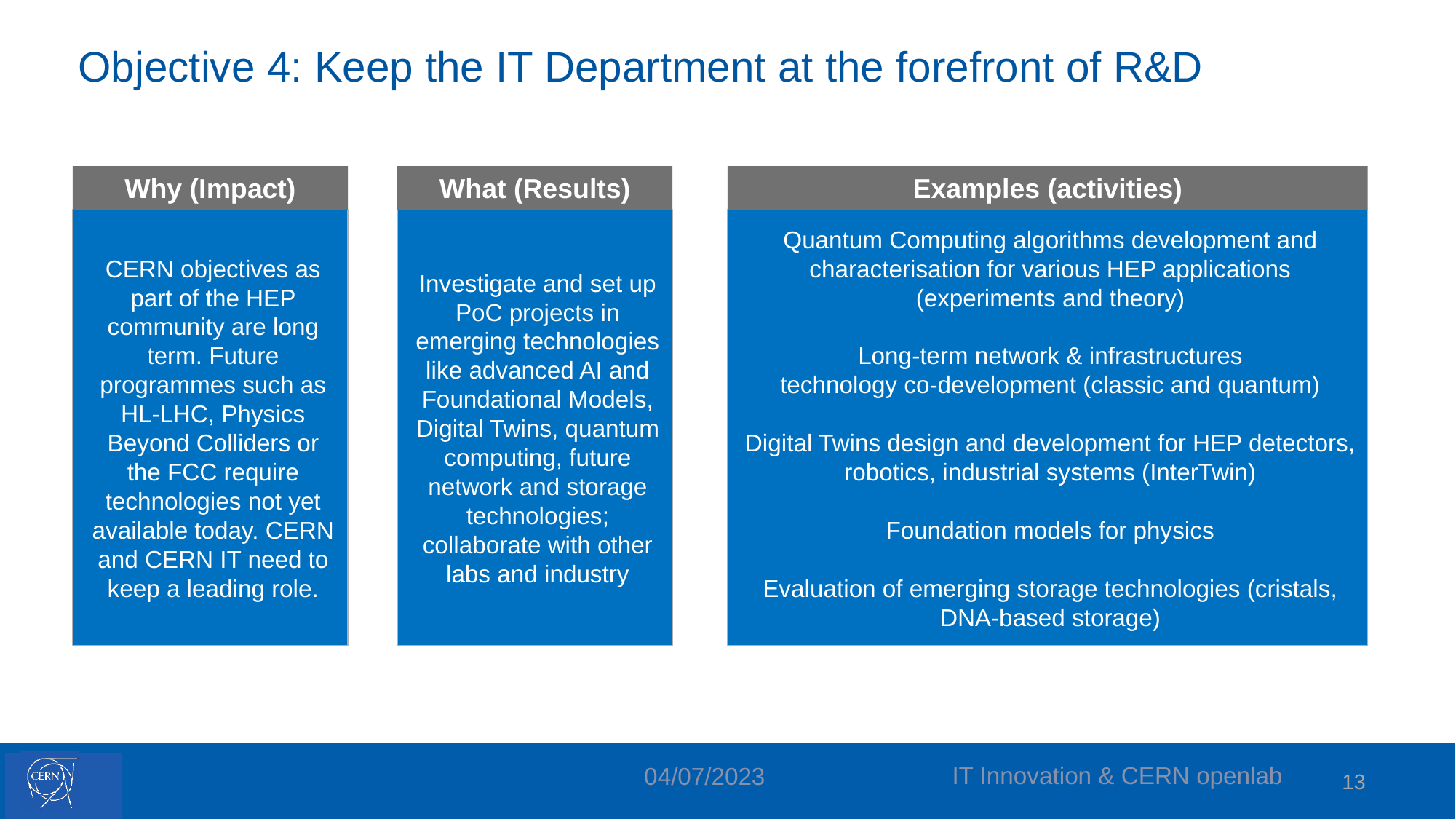

# Objective 4: Keep the IT Department at the forefront of R&D
Why (Impact)
What (Results)
Examples (activities)
CERN objectives as part of the HEP community are long term. Future programmes such as HL-LHC, Physics Beyond Colliders or the FCC require technologies not yet available today. CERN and CERN IT need to keep a leading role.
Investigate and set up PoC projects in emerging technologies like advanced AI and Foundational Models, Digital Twins, quantum computing, future network and storage technologies; collaborate with other labs and industry
Quantum Computing algorithms development and characterisation for various HEP applications (experiments and theory)

Long-term network & infrastructures
technology co-development (classic and quantum)

Digital Twins design and development for HEP detectors, robotics, industrial systems (InterTwin)

Foundation models for physics

Evaluation of emerging storage technologies (cristals, DNA-based storage)
IT Innovation & CERN openlab
04/07/2023